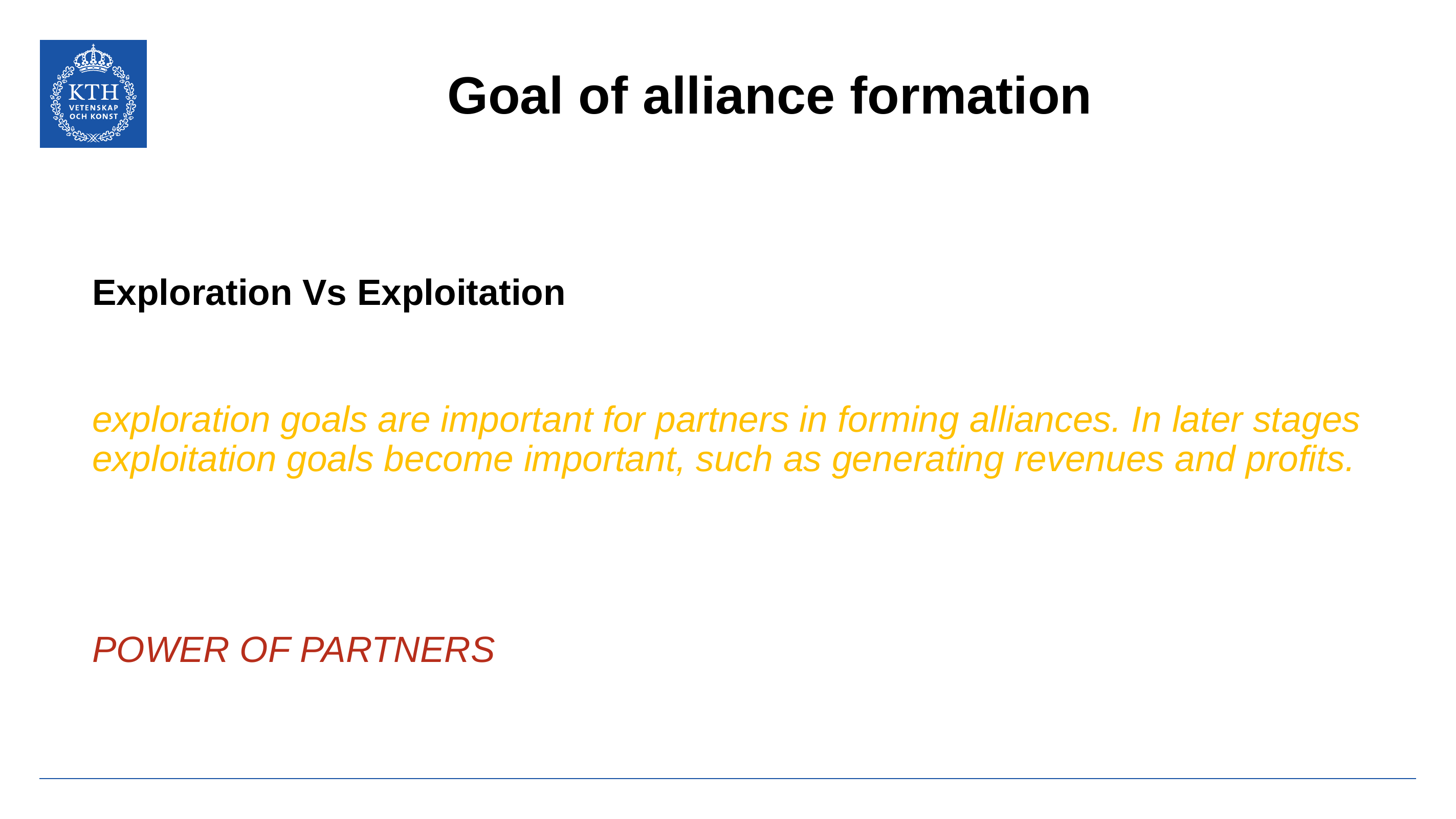

# Goal of alliance formation
Exploration Vs Exploitation

exploration goals are important for partners in forming alliances. In later stages exploitation goals become important, such as generating revenues and profits.

POWER OF PARTNERS
22 November 2022
13